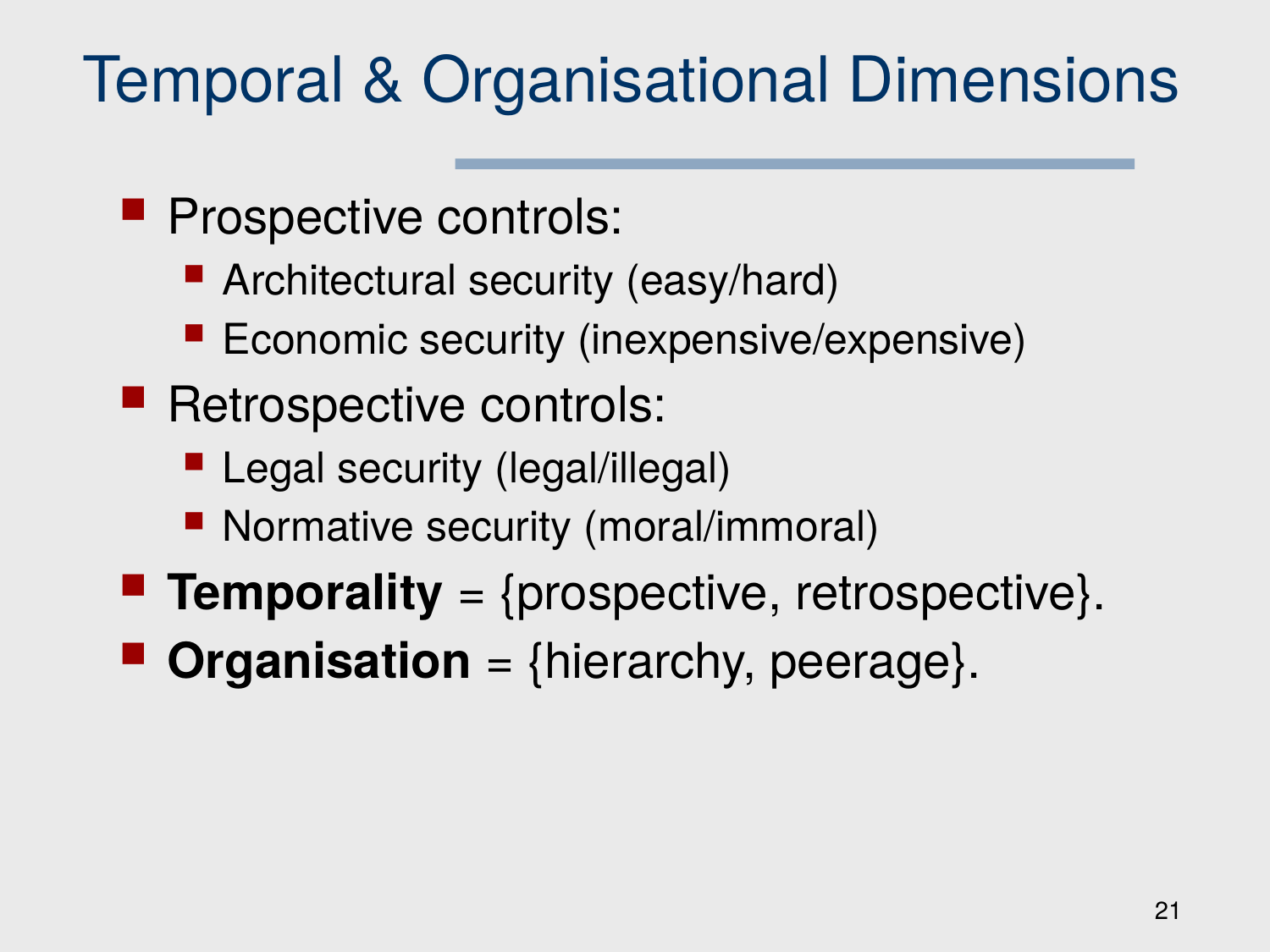

# Temporal & Organisational Dimensions
Prospective controls:
Architectural security (easy/hard)
Economic security (inexpensive/expensive)
Retrospective controls:
Legal security (legal/illegal)
Normative security (moral/immoral)
Temporality = {prospective, retrospective}.
Organisation = {hierarchy, peerage}.
21